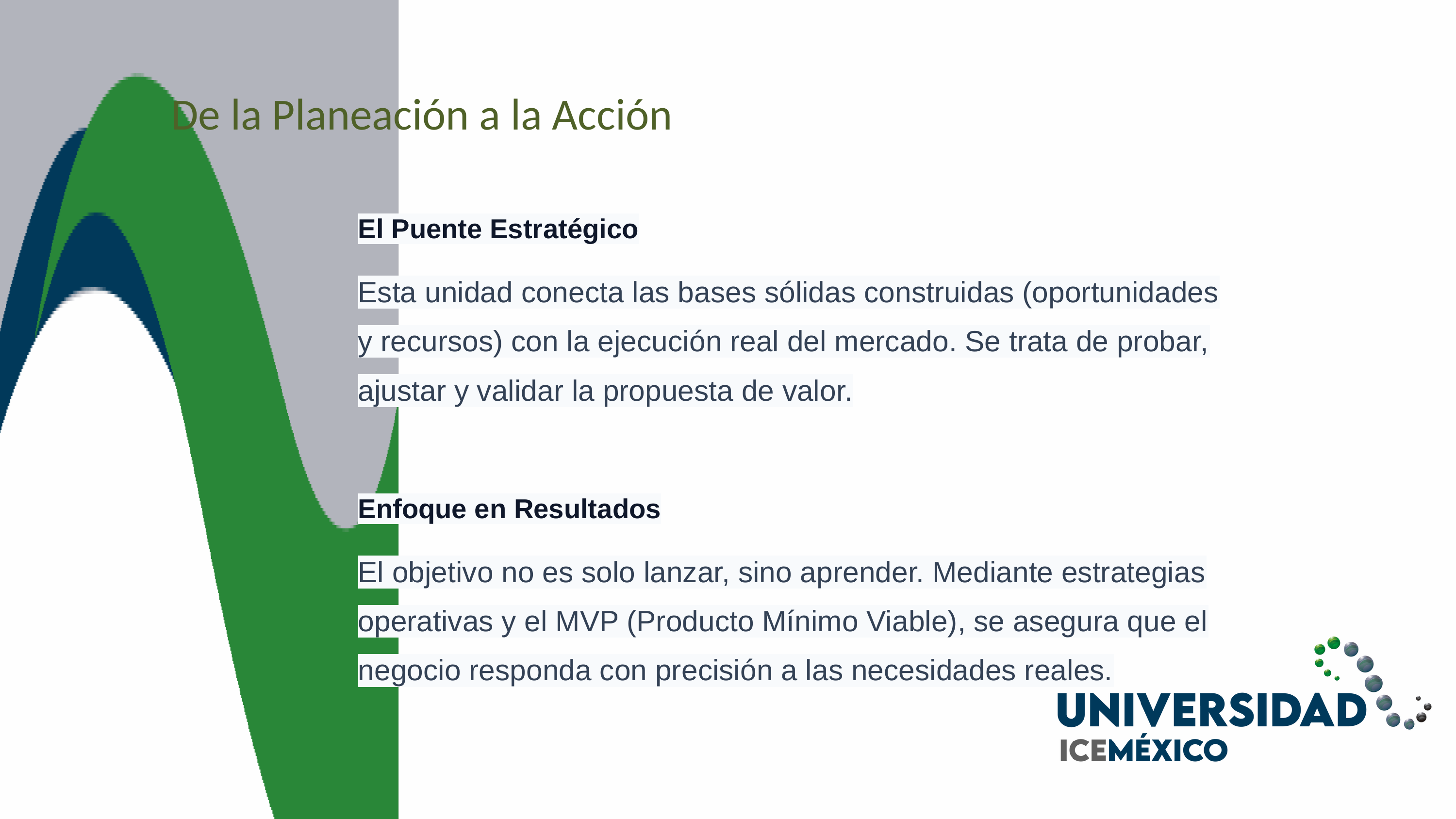

De la Planeación a la Acción
El Puente Estratégico
Esta unidad conecta las bases sólidas construidas (oportunidades y recursos) con la ejecución real del mercado. Se trata de probar, ajustar y validar la propuesta de valor.

Enfoque en Resultados
El objetivo no es solo lanzar, sino aprender. Mediante estrategias operativas y el MVP (Producto Mínimo Viable), se asegura que el negocio responda con precisión a las necesidades reales.